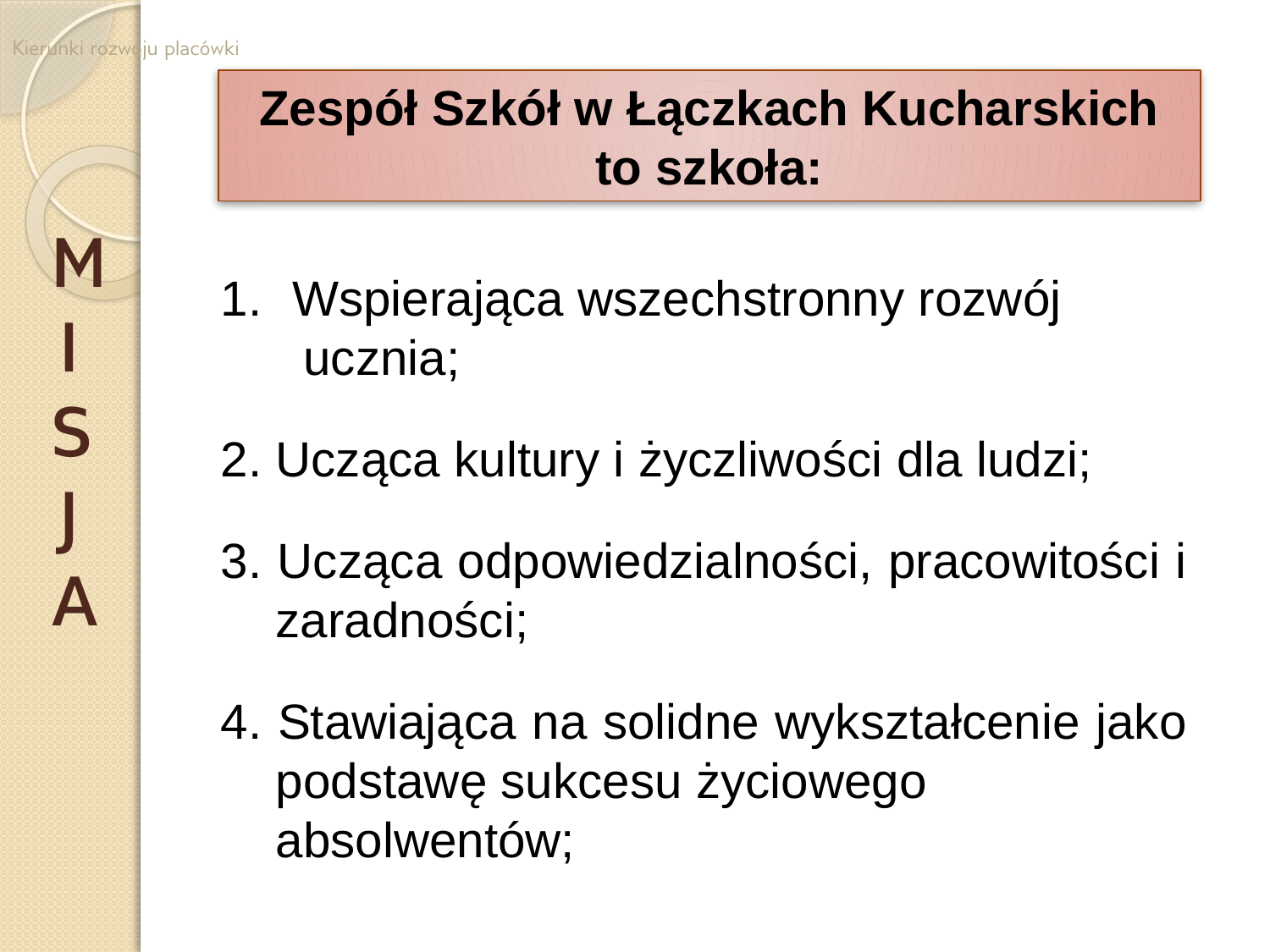

Kierunki rozwoju placówki
Zespół Szkół w Łączkach Kucharskich to szkoła:

Wspierająca wszechstronny rozwój
      ucznia;

2. Ucząca kultury i życzliwości dla ludzi;

3. Ucząca odpowiedzialności, pracowitości i
    zaradności;

4. Stawiająca na solidne wykształcenie jako
    podstawę sukcesu życiowego
    absolwentów;
MI
S
J
A